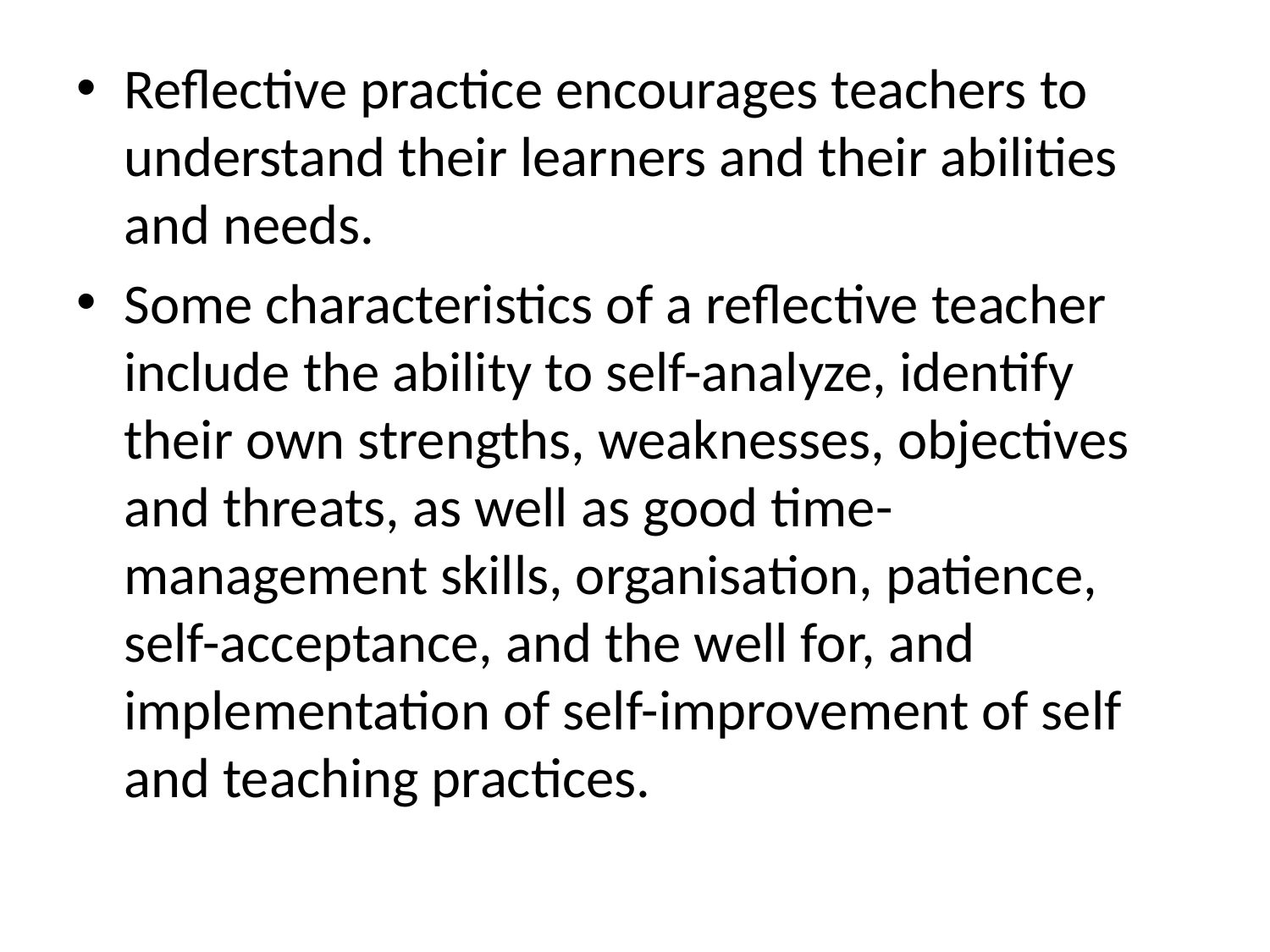

Reflective practice encourages teachers to understand their learners and their abilities and needs.
Some characteristics of a reflective teacher include the ability to self-analyze, identify their own strengths, weaknesses, objectives and threats, as well as good time-management skills, organisation, patience, self-acceptance, and the well for, and implementation of self-improvement of self and teaching practices.